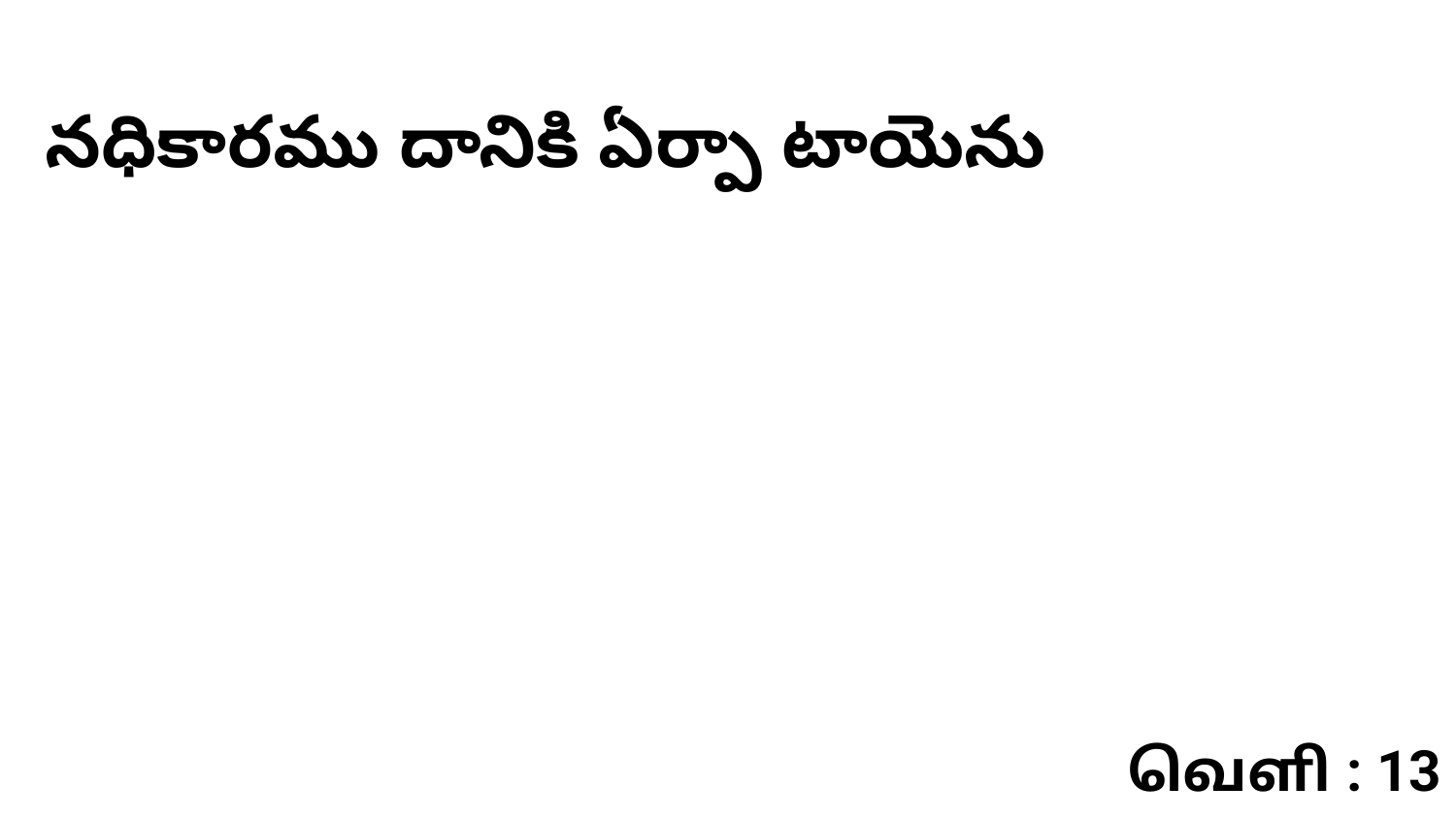

నధికారము దానికి ఏర్పా టాయెను
வெளி : 13